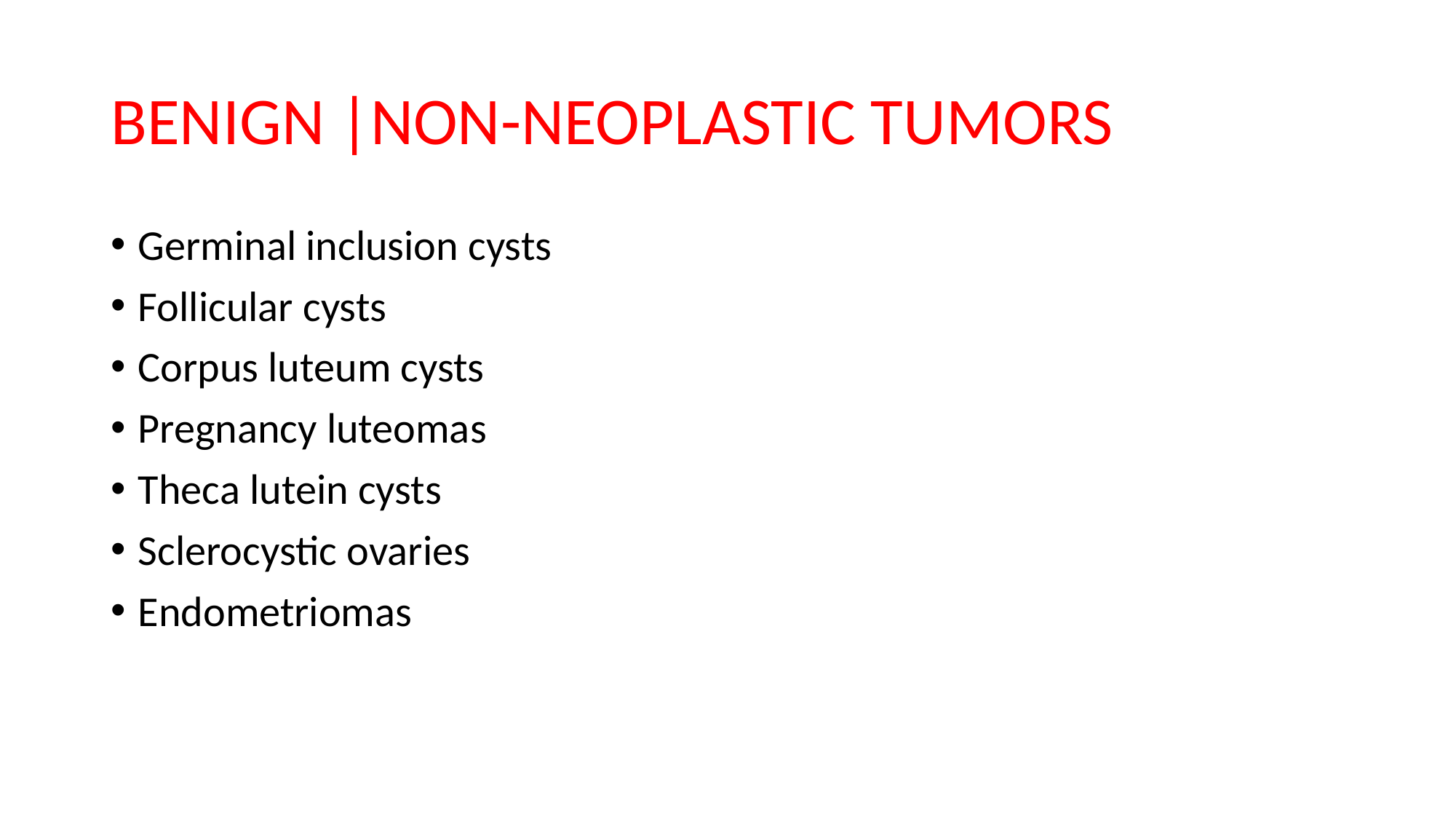

# BENIGN |NON-NEOPLASTIC TUMORS
Germinal inclusion cysts
Follicular cysts
Corpus luteum cysts
Pregnancy luteomas
Theca lutein cysts
Sclerocystic ovaries
Endometriomas